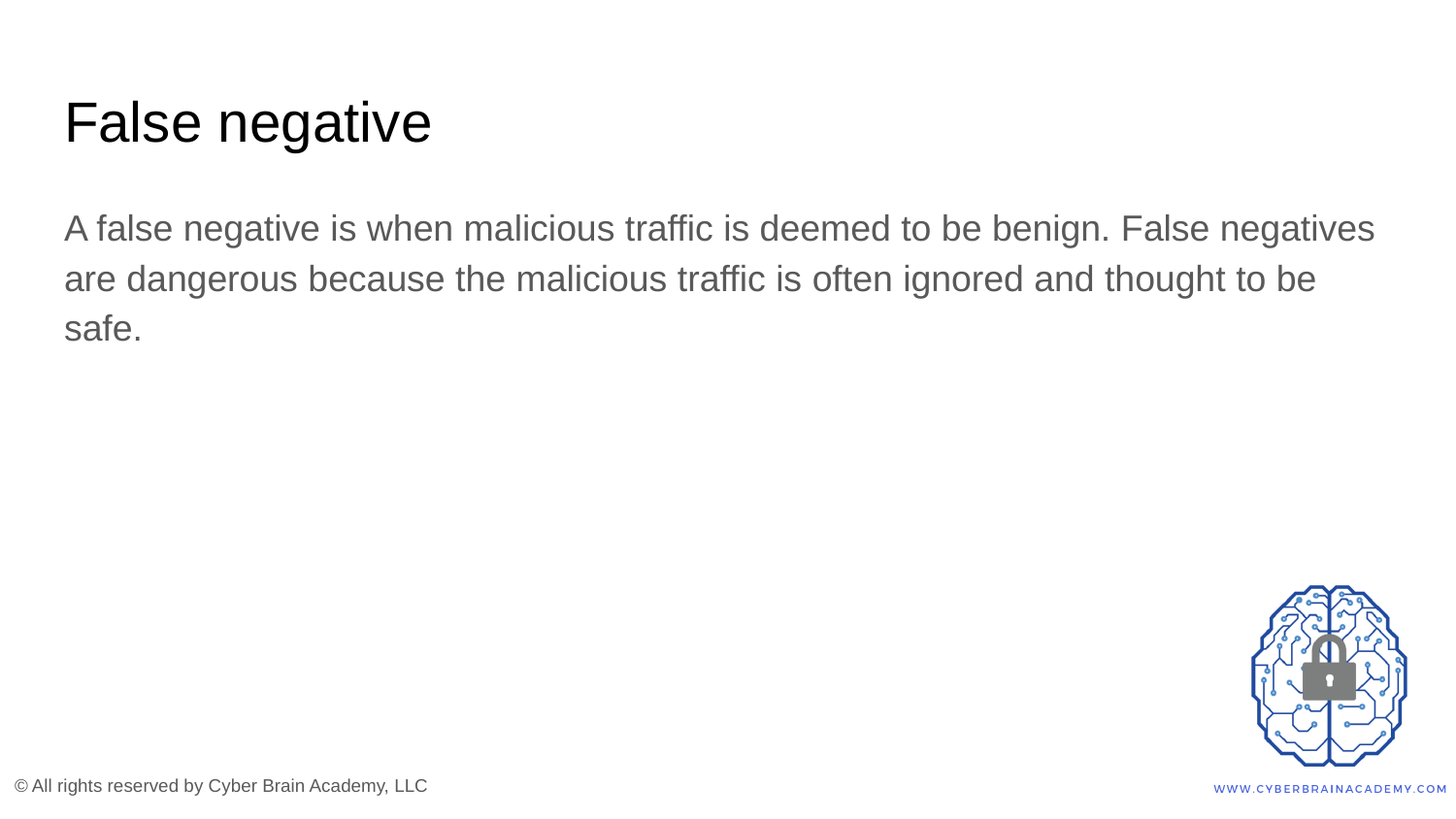

# False negative

A false negative is when malicious traffic is deemed to be benign. False negatives are dangerous because the malicious traffic is often ignored and thought to be safe.